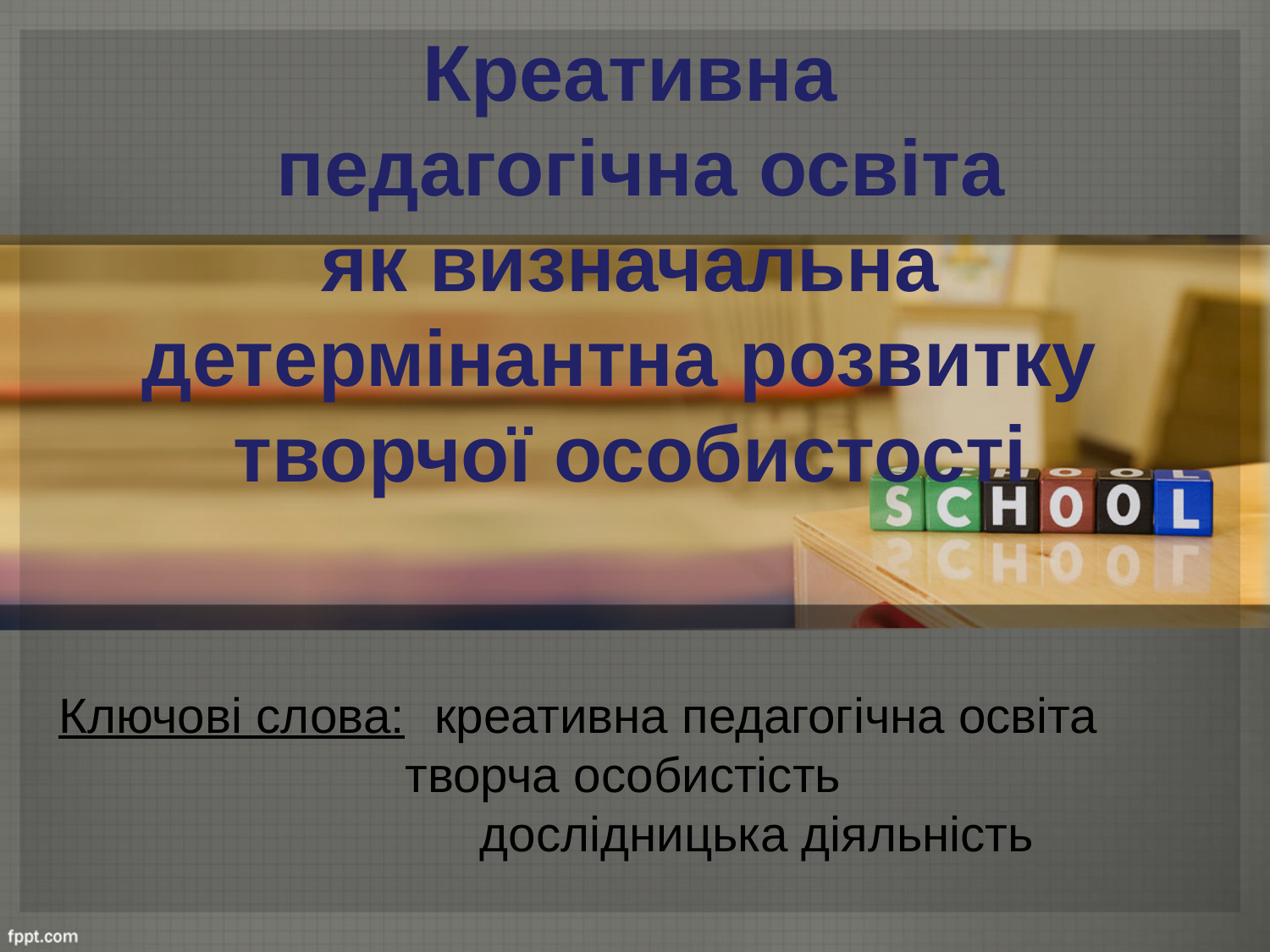

# Креативна педагогічна освіта як визначальна детермінантна розвитку творчої особистості Ключові слова:  креативна педагогічна освіта	творча особистість дослідницька діяльність